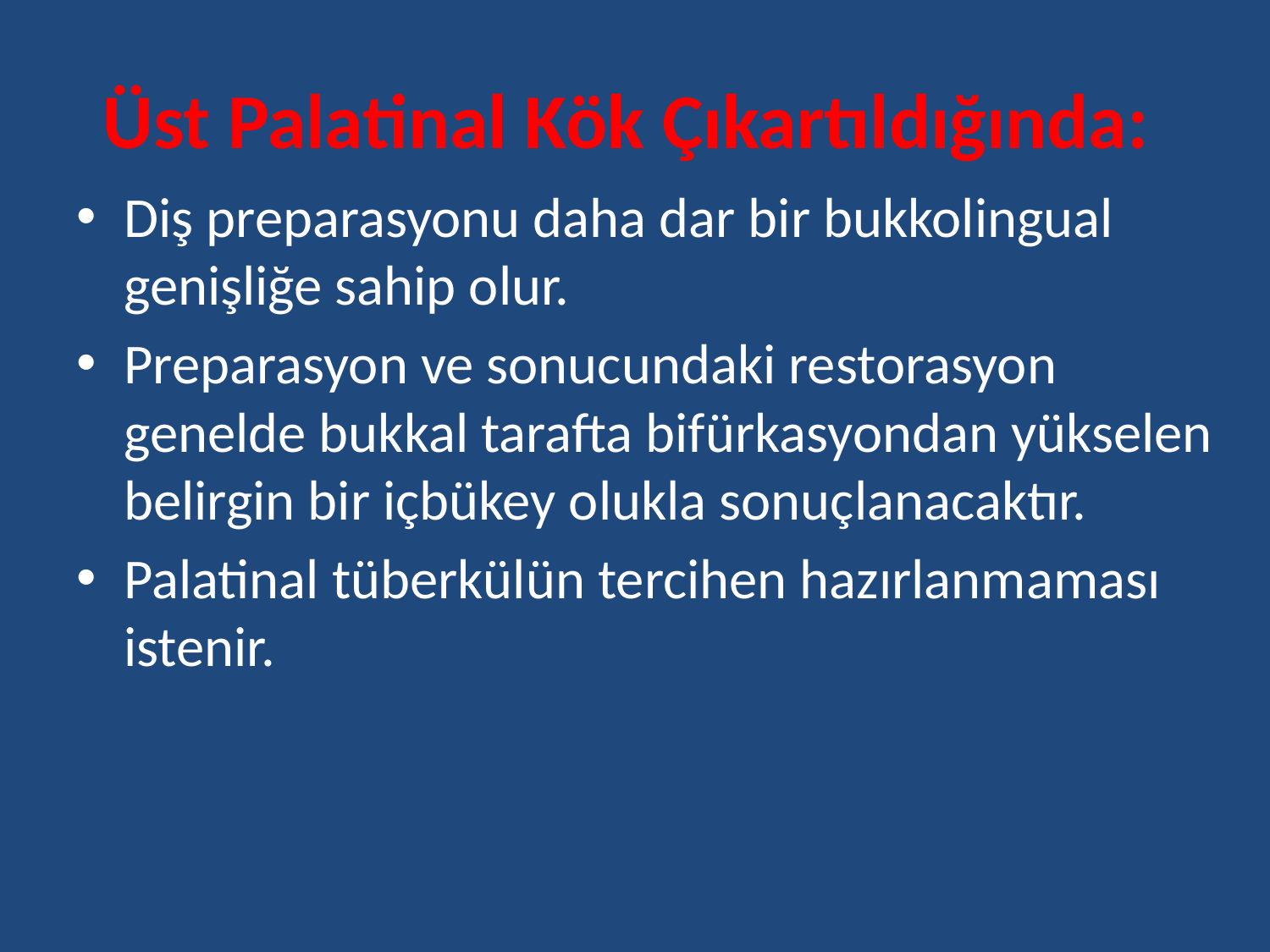

# Üst Palatinal Kök Çıkartıldığında:
Diş preparasyonu daha dar bir bukkolingual genişliğe sahip olur.
Preparasyon ve sonucundaki restorasyon genelde bukkal tarafta bifürkasyondan yükselen belirgin bir içbükey olukla sonuçlanacaktır.
Palatinal tüberkülün tercihen hazırlanmaması istenir.